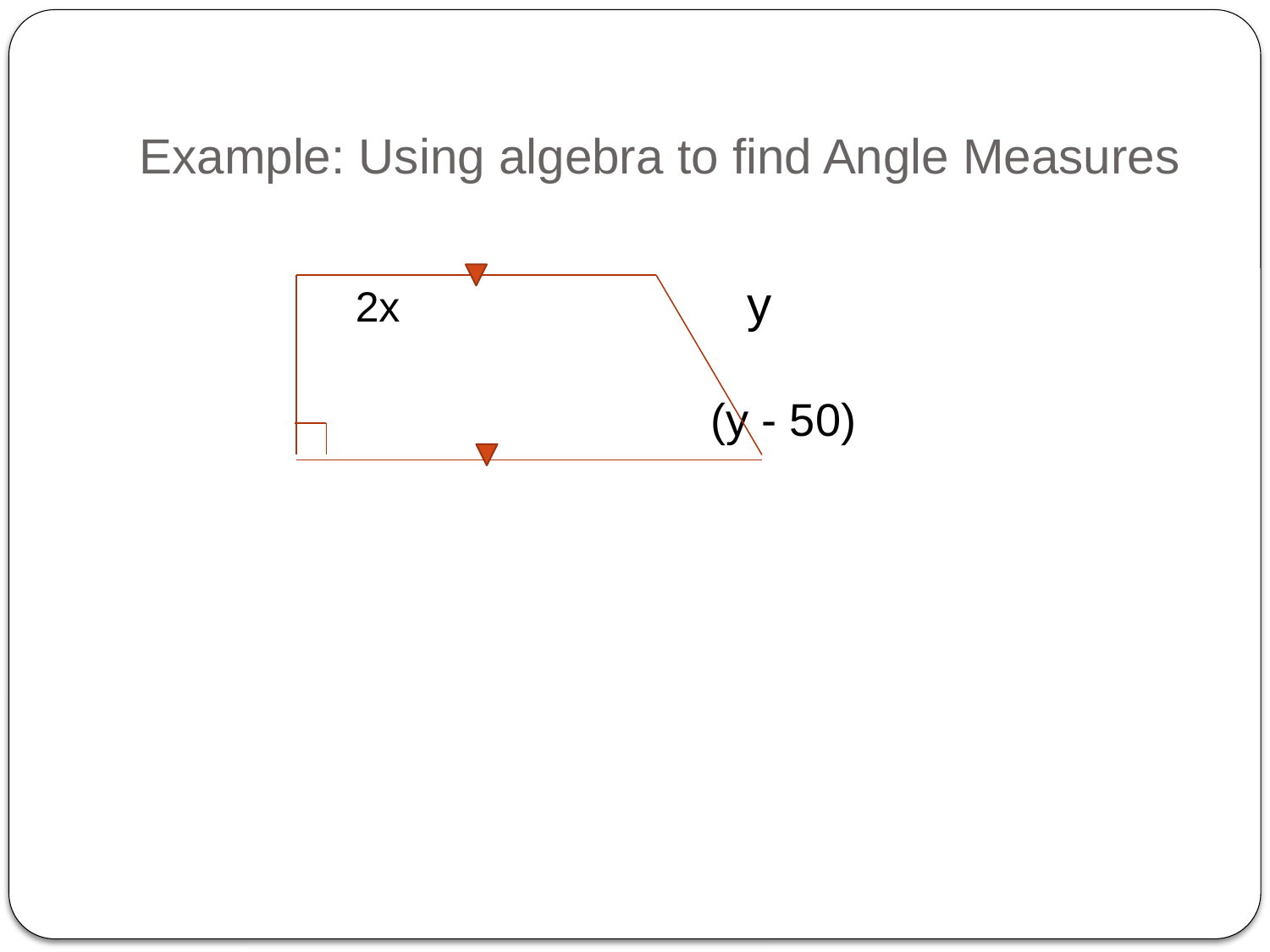

# Example: Using algebra to find Angle Measures

                 2x                                       y

                                             (y - 50)